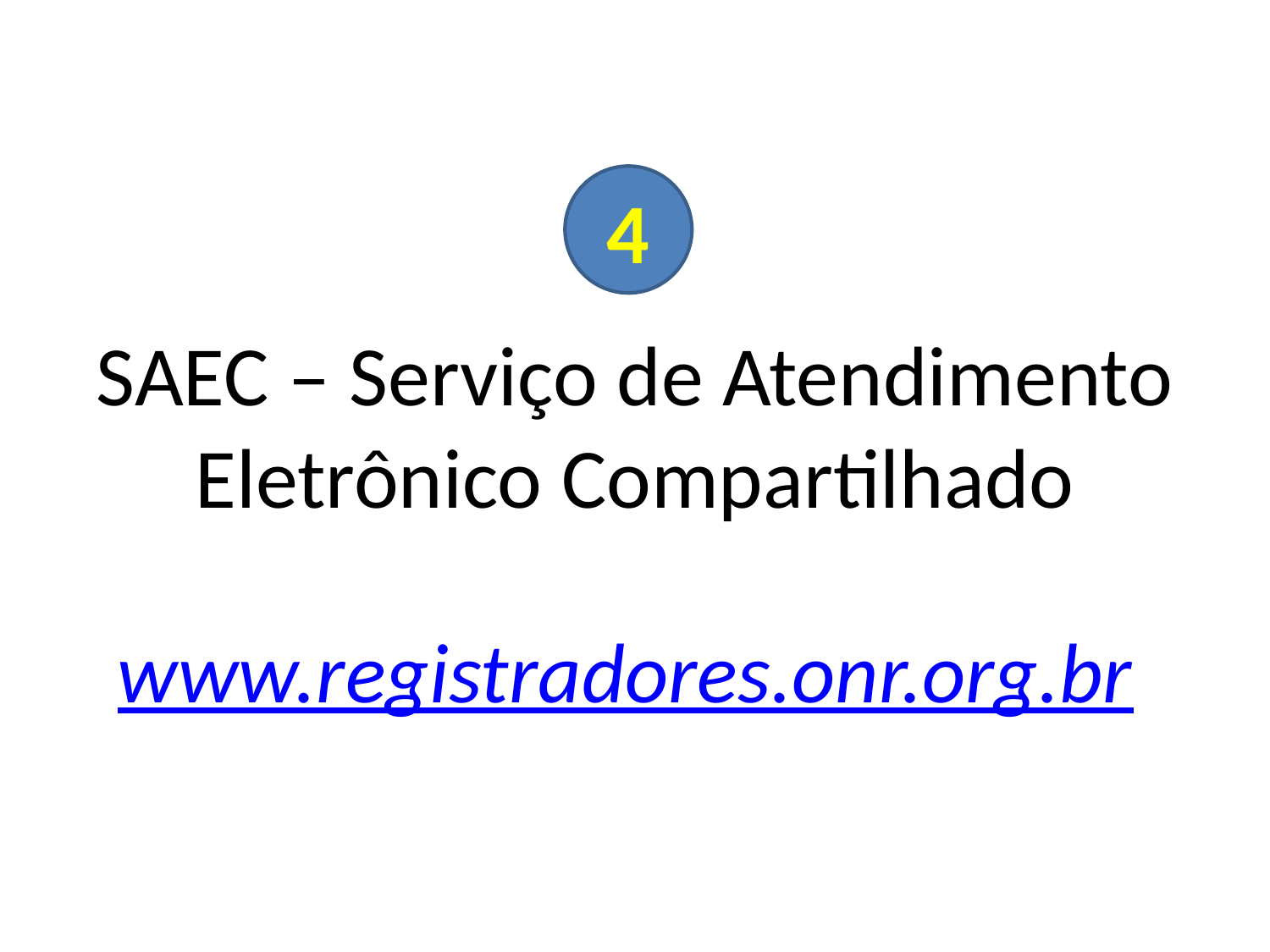

# SAEC – Serviço de Atendimento Eletrônico Compartilhado www.registradores.onr.org.br
4